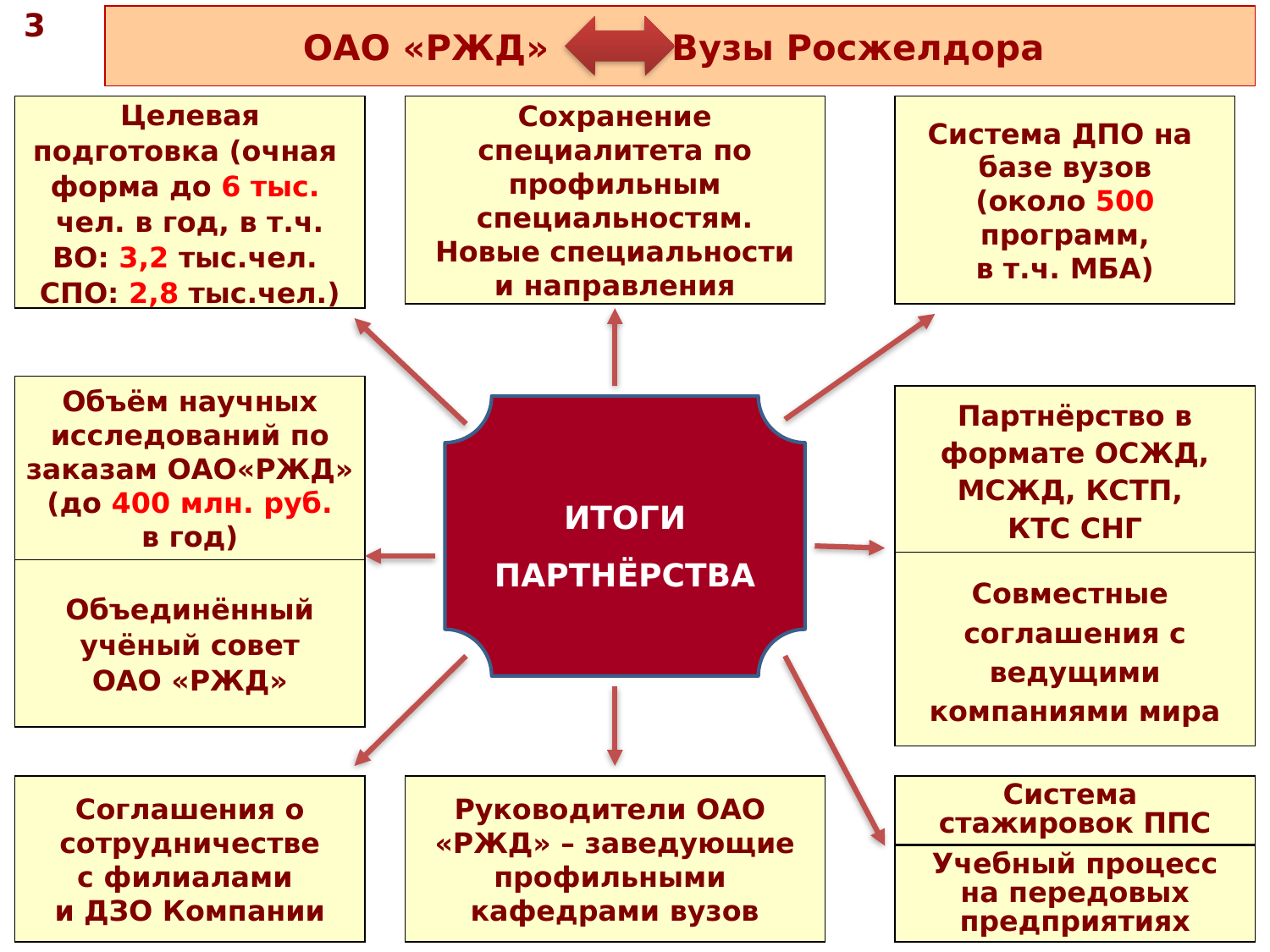

3
ОАО «РЖД»          Вузы Росжелдора

Сохранение
специалитета по
профильным
специальностям.
Новые специальности
и направления
Система ДПО на
базе вузов
(около 500
программ,
в т.ч. МБА)
Целевая
подготовка (очная
форма до 6 тыс.
чел. в год, в т.ч.
ВО: 3,2 тыс.чел.
СПО: 2,8 тыс.чел.)

Объём научных
исследований по
заказам ОАО«РЖД»
(до 400 млн. руб.
в год)

Партнёрство в
формате ОСЖД,
МСЖД, КСТП,
КТС СНГ
ИТОГИ
ПАРТНЁРСТВА
Совместные
соглашения с
ведущими
компаниями мира
Объединённый
учёный совет
ОАО «РЖД»
Cоглашения о
сотрудничестве
с филиалами
и ДЗО Компании
Руководители ОАО
«РЖД» – заведующие
профильными
кафедрами вузов
Система
стажировок ППС
Учебный процесс
на передовых
предприятиях